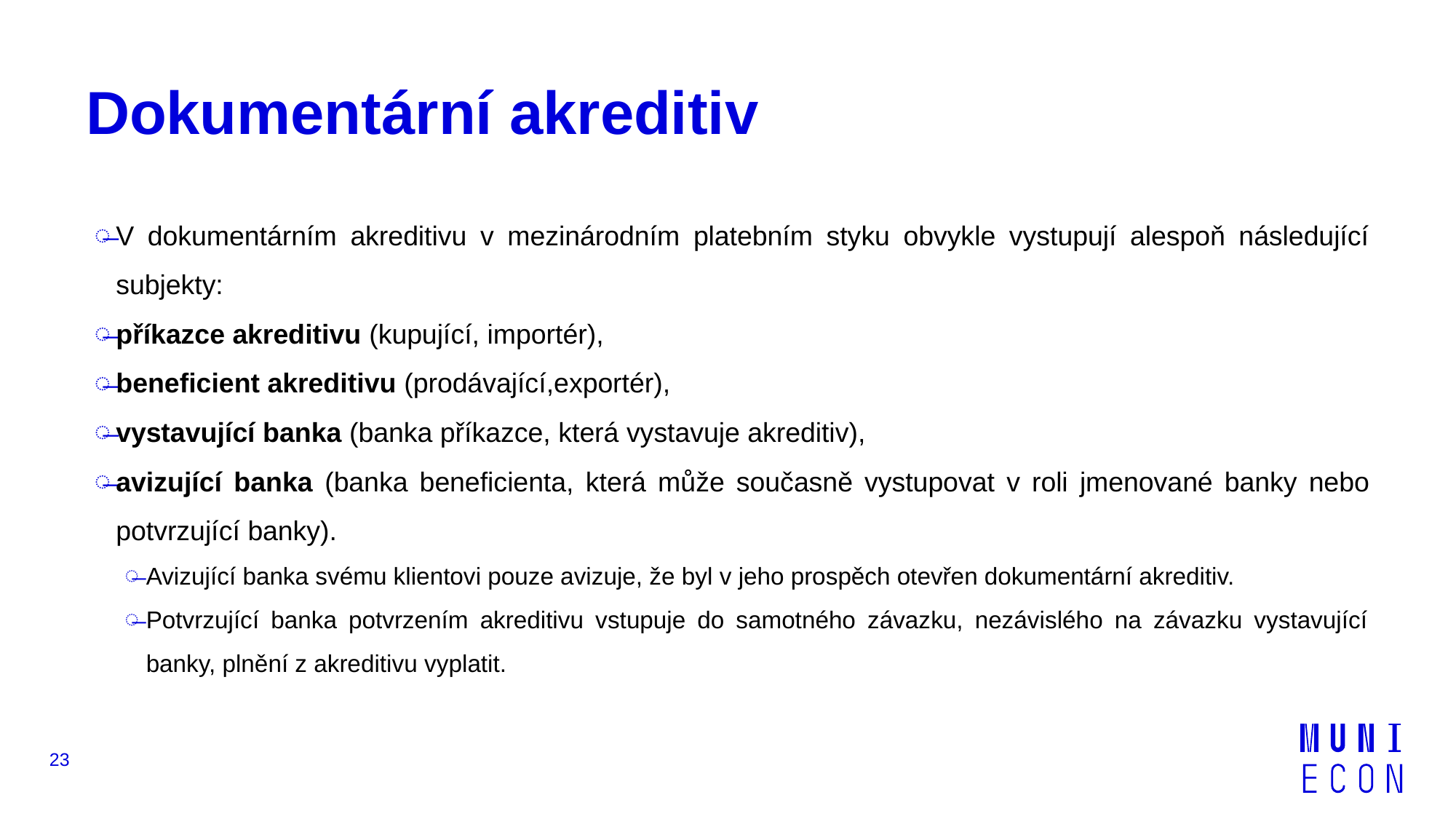

# Dokumentární akreditiv
V dokumentárním akreditivu v mezinárodním platebním styku obvykle vystupují alespoň následující subjekty:
příkazce akreditivu (kupující, importér),
beneficient akreditivu (prodávající,exportér),
vystavující banka (banka příkazce, která vystavuje akreditiv),
avizující banka (banka beneficienta, která může současně vystupovat v roli jmenované banky nebo potvrzující banky).
Avizující banka svému klientovi pouze avizuje, že byl v jeho prospěch otevřen dokumentární akreditiv.
Potvrzující banka potvrzením akreditivu vstupuje do samotného závazku, nezávislého na závazku vystavující banky, plnění z akreditivu vyplatit.
23